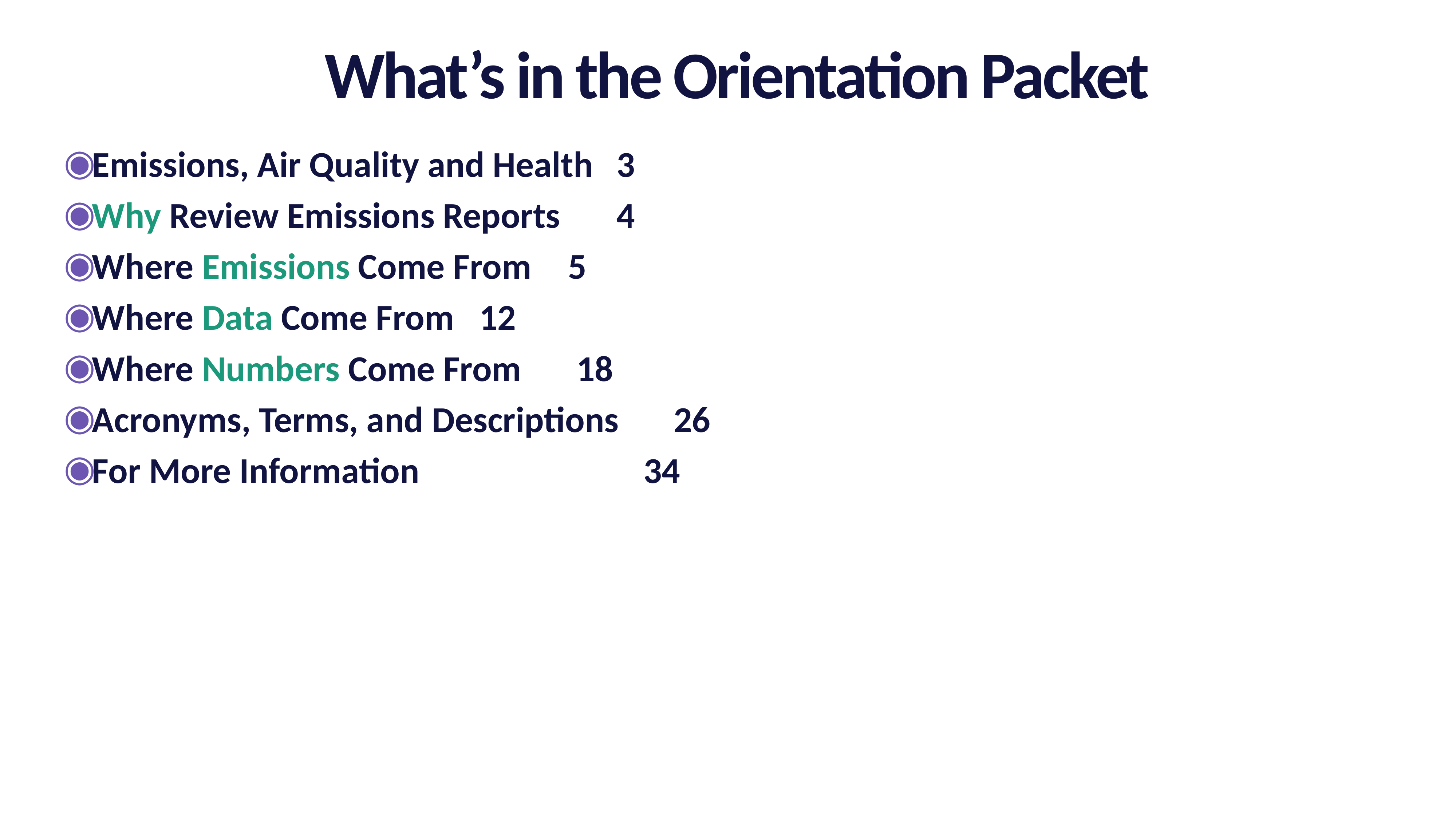

What’s in the Orientation Packet
Emissions, Air Quality and Health												3
Why Review Emissions Reports 													4
Where Emissions Come From														5
Where Data Come From																 12
Where Numbers Come From														 18
Acronyms, Terms, and Descriptions									 26
For More Information									                           34

Pounds